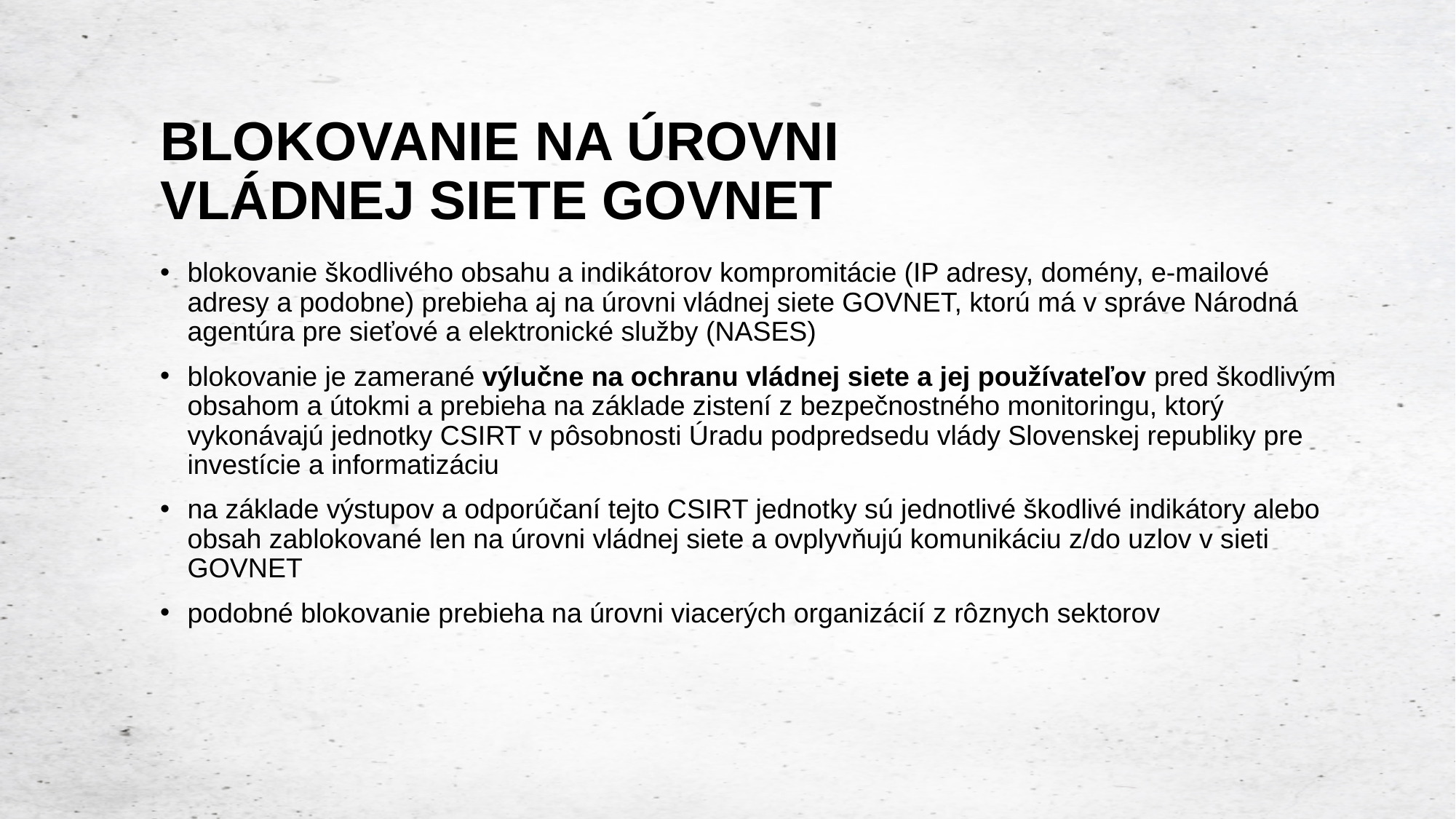

# BLOKOVANIE NA ÚROVNI VLÁDNEJ SIETE GOVNET
blokovanie škodlivého obsahu a indikátorov kompromitácie (IP adresy, domény, e-mailové adresy a podobne) prebieha aj na úrovni vládnej siete GOVNET, ktorú má v správe Národná agentúra pre sieťové a elektronické služby (NASES)
blokovanie je zamerané výlučne na ochranu vládnej siete a jej používateľov pred škodlivým obsahom a útokmi a prebieha na základe zistení z bezpečnostného monitoringu, ktorý vykonávajú jednotky CSIRT v pôsobnosti Úradu podpredsedu vlády Slovenskej republiky pre investície a informatizáciu
na základe výstupov a odporúčaní tejto CSIRT jednotky sú jednotlivé škodlivé indikátory alebo obsah zablokované len na úrovni vládnej siete a ovplyvňujú komunikáciu z/do uzlov v sieti GOVNET
podobné blokovanie prebieha na úrovni viacerých organizácií z rôznych sektorov